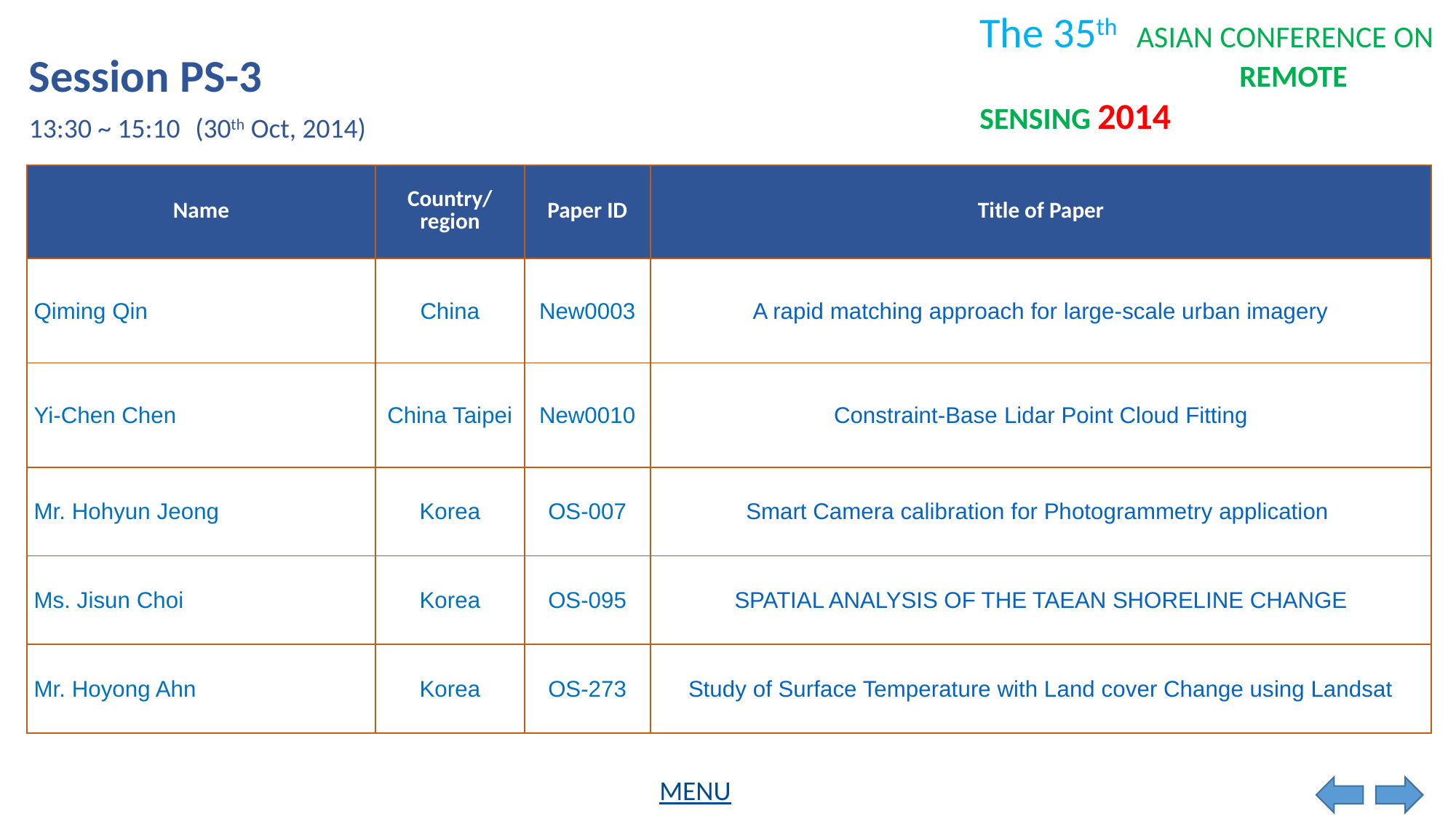

Session PS-3
13:30 ~ 15:10
(30th Oct, 2014)
| Name | Country/ region | Paper ID | Title of Paper |
| --- | --- | --- | --- |
| Qiming Qin | China | New0003 | A rapid matching approach for large-scale urban imagery |
| Yi-Chen Chen | China Taipei | New0010 | Constraint-Base Lidar Point Cloud Fitting |
| Mr. Hohyun Jeong | Korea | OS-007 | Smart Camera calibration for Photogrammetry application |
| Ms. Jisun Choi | Korea | OS-095 | SPATIAL ANALYSIS OF THE TAEAN SHORELINE CHANGE |
| Mr. Hoyong Ahn | Korea | OS-273 | Study of Surface Temperature with Land cover Change using Landsat |
MENU